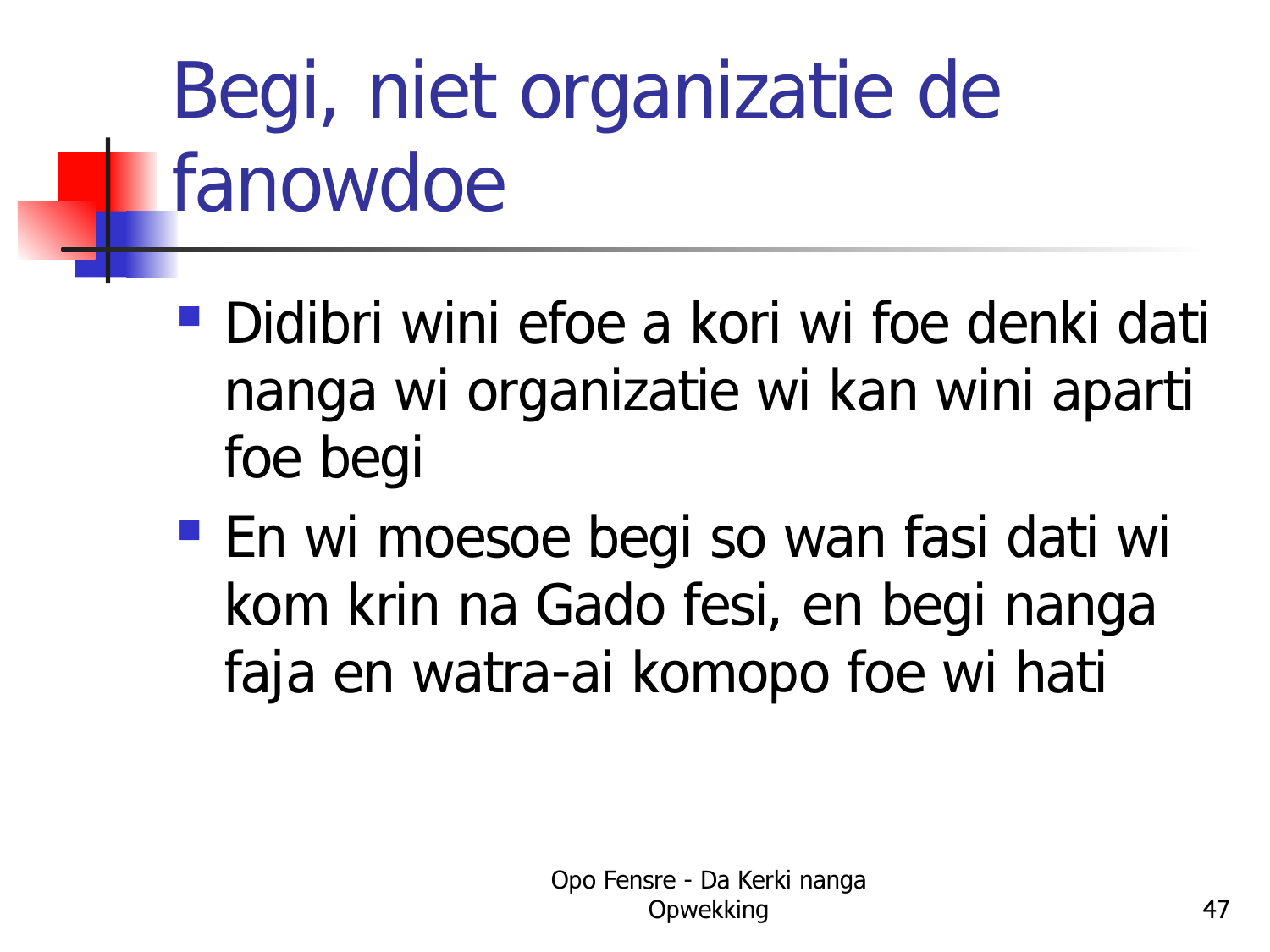

# Begi, niet organizatie de fanowdoe
Didibri wini efoe a kori wi foe denki dati nanga wi organizatie wi kan wini aparti foe begi
En wi moesoe begi so wan fasi dati wi kom krin na Gado fesi, en begi nanga faja en watra-ai komopo foe wi hati
Opo Fensre - Da Kerki nanga Opwekking
47